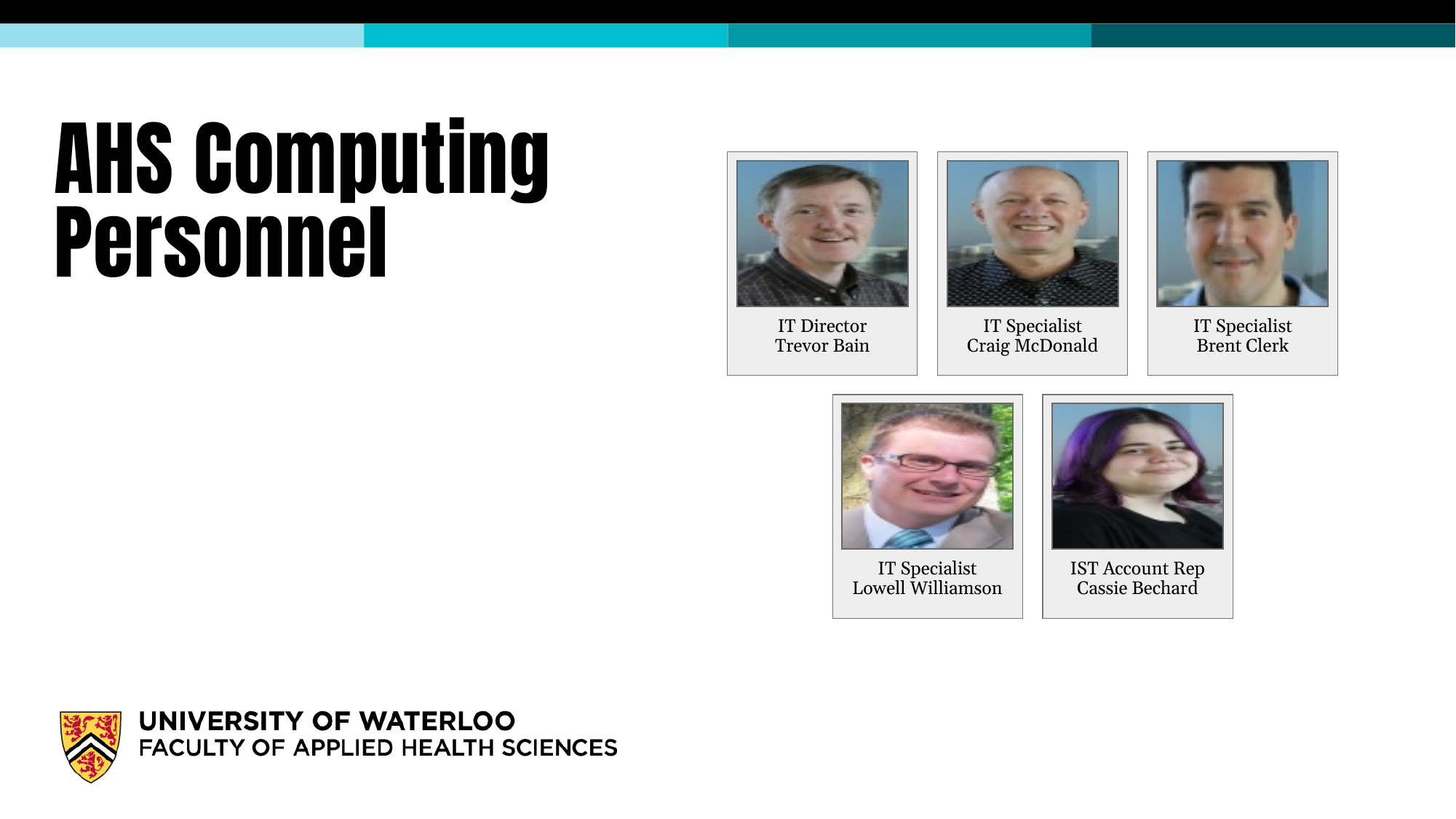

IT Director
Trevor Bain
IT Specialist
Craig McDonald
IT Specialist
Brent Clerk
IT Specialist
Lowell Williamson
IST Account Rep
Cassie Bechard
# AHS Computing Personnel